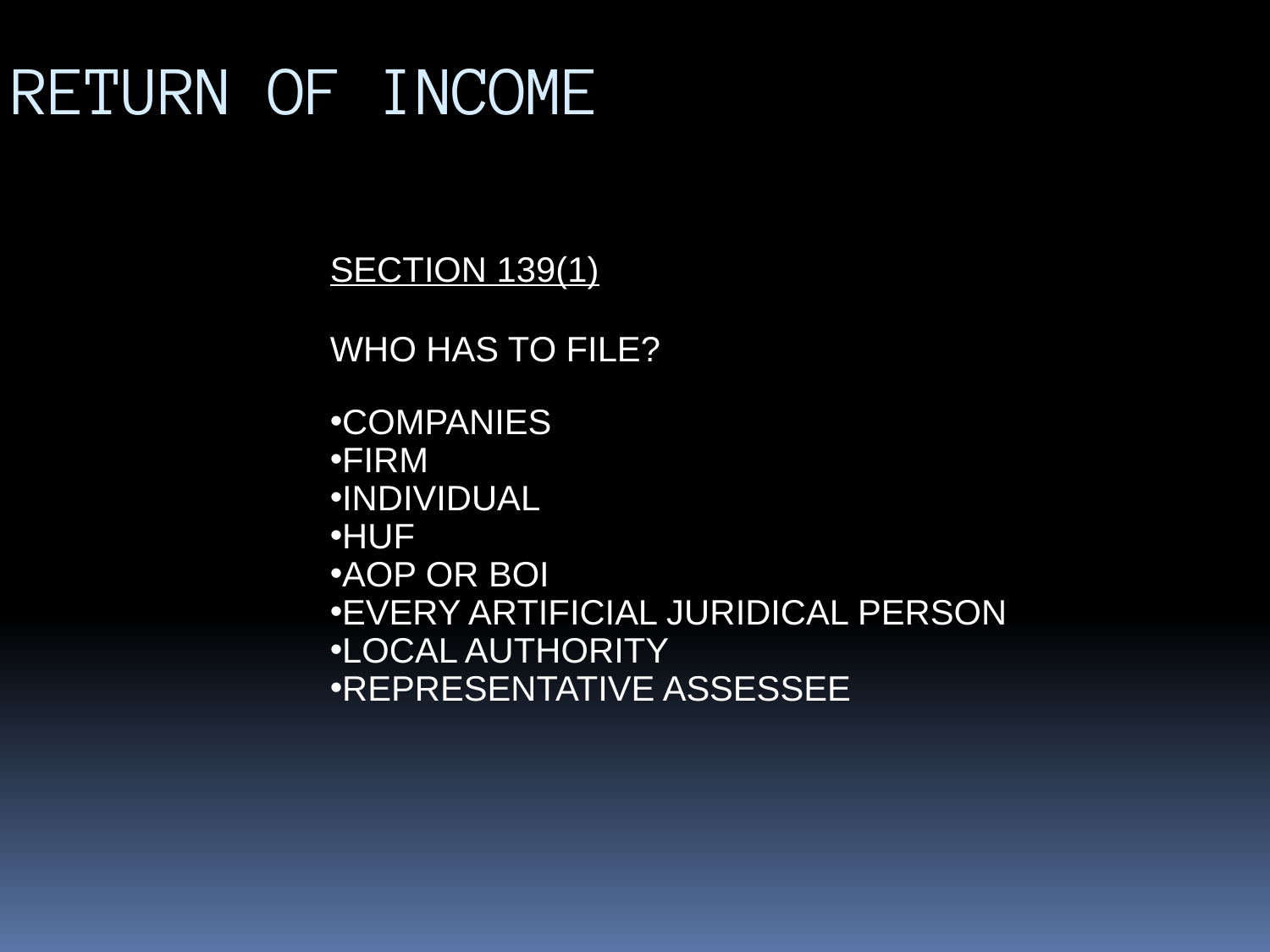

RETURN OF INCOME
SECTION 139(1)

WHO HAS TO FILE?

COMPANIES
FIRM
INDIVIDUAL
HUF
AOP OR BOI
EVERY ARTIFICIAL JURIDICAL PERSON
LOCAL AUTHORITY
REPRESENTATIVE ASSESSEE